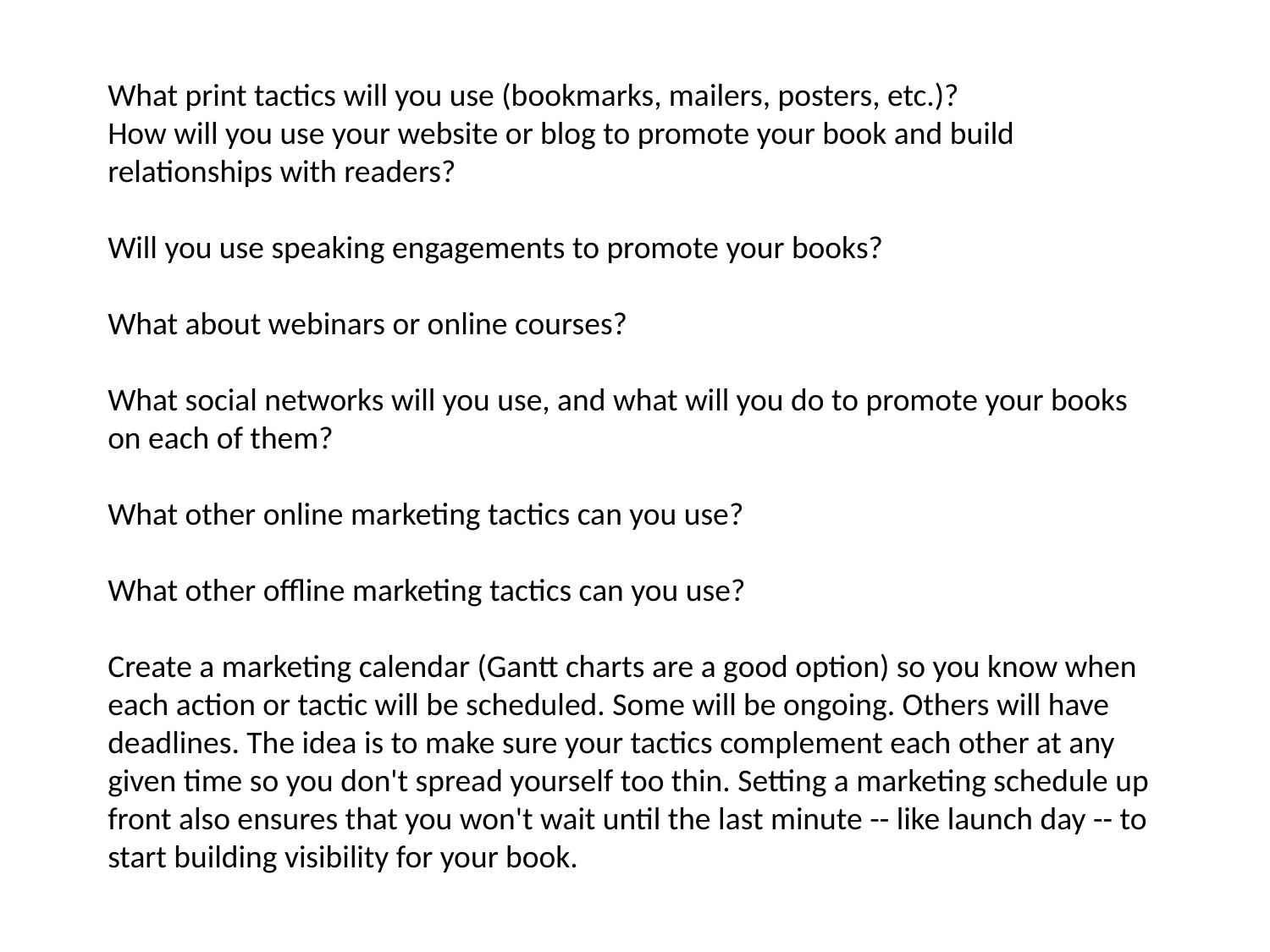

What print tactics will you use (bookmarks, mailers, posters, etc.)?
How will you use your website or blog to promote your book and build relationships with readers?
Will you use speaking engagements to promote your books?
What about webinars or online courses?
What social networks will you use, and what will you do to promote your books on each of them?
What other online marketing tactics can you use?
What other offline marketing tactics can you use?
Create a marketing calendar (Gantt charts are a good option) so you know when each action or tactic will be scheduled. Some will be ongoing. Others will have deadlines. The idea is to make sure your tactics complement each other at any given time so you don't spread yourself too thin. Setting a marketing schedule up front also ensures that you won't wait until the last minute -- like launch day -- to start building visibility for your book.